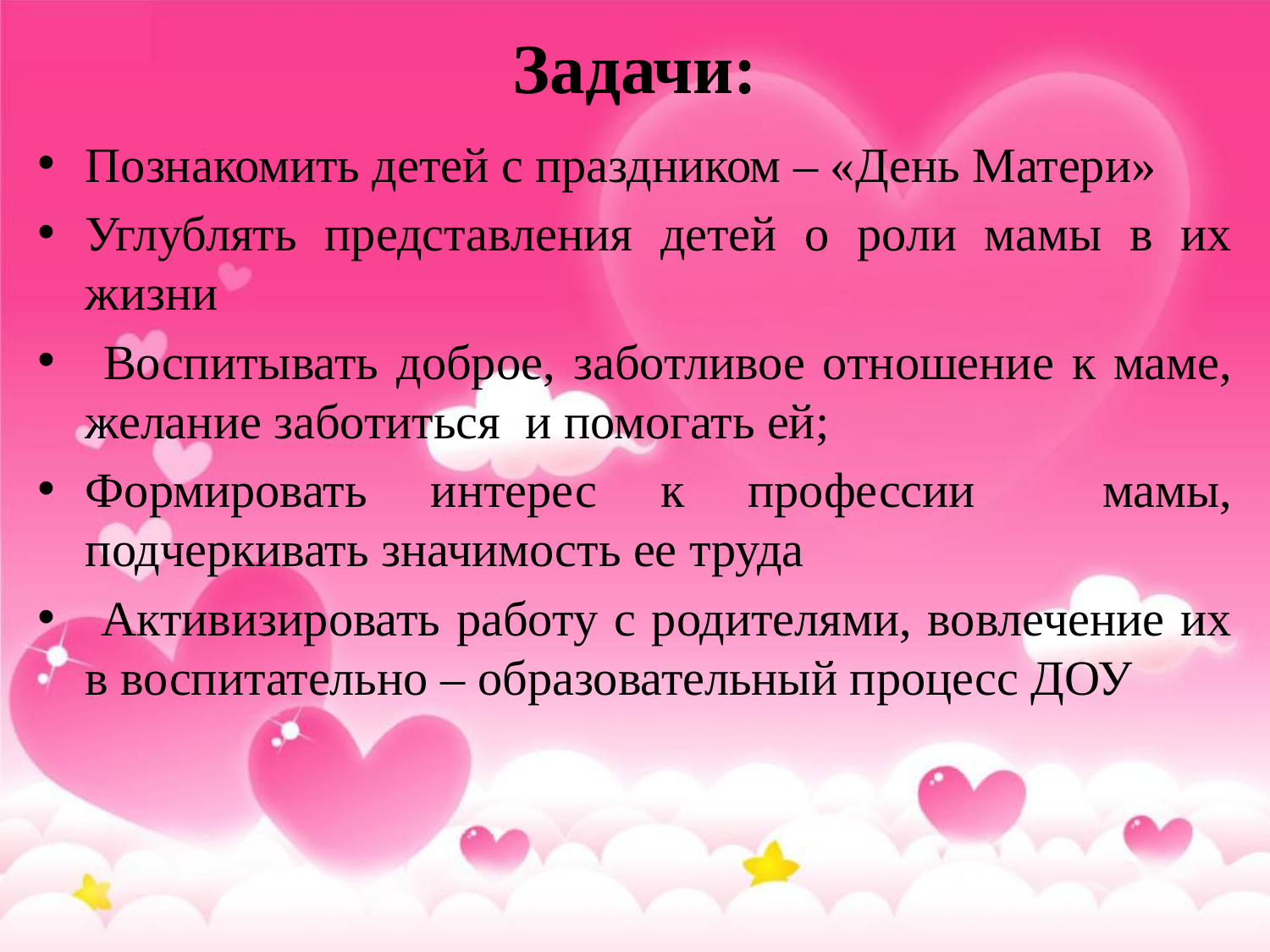

# Задачи:
Познакомить детей с праздником – «День Матери»
Углублять представления детей о роли мамы в их жизни
 Воспитывать доброе, заботливое отношение к маме, желание заботиться  и помогать ей;
Формировать интерес к профессии  мамы, подчеркивать значимость ее труда
 Активизировать работу с родителями, вовлечение их в воспитательно – образовательный процесс ДОУ